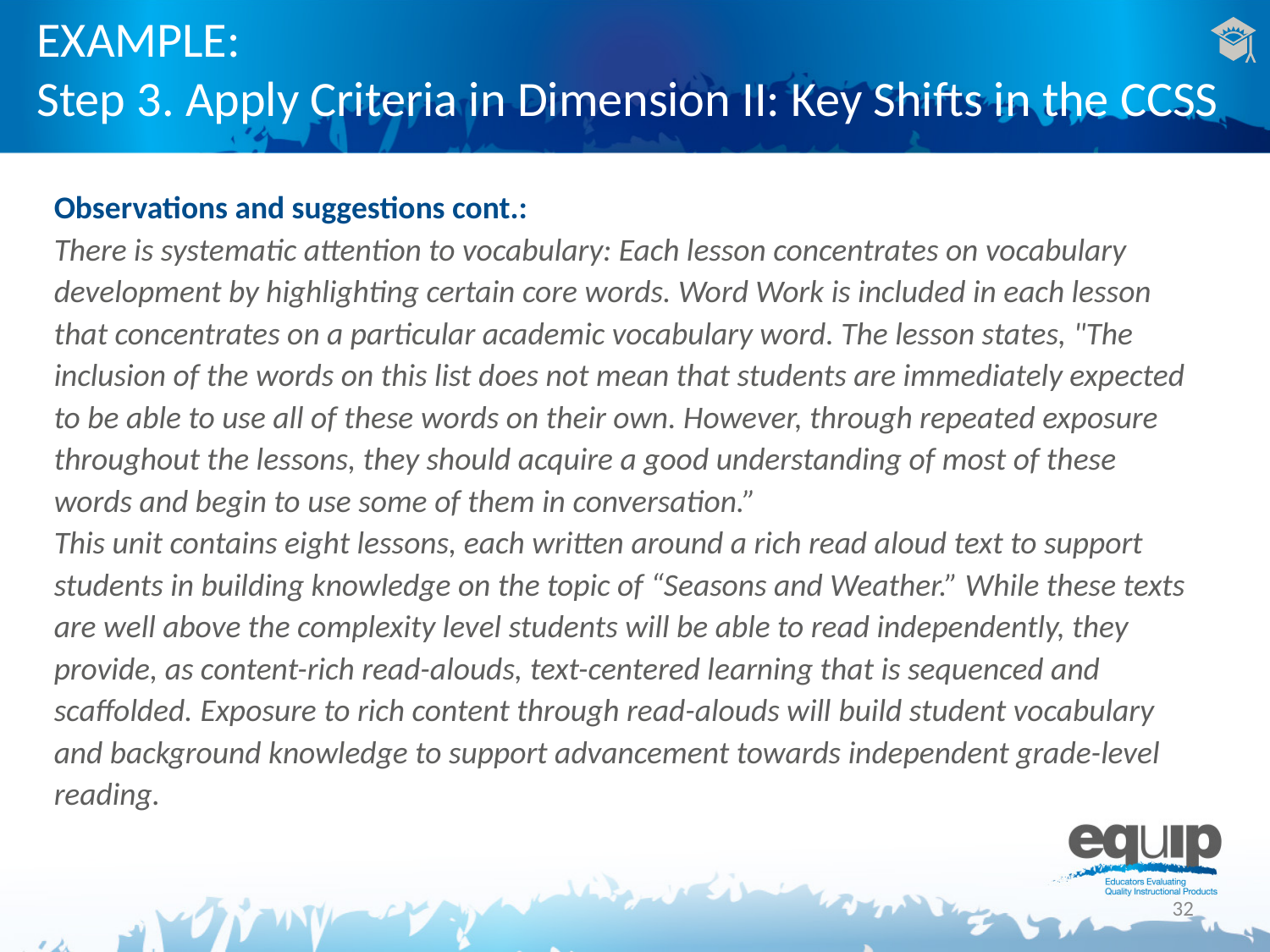

# EXAMPLE: Step 3. Apply Criteria in Dimension II: Key Shifts in the CCSS
Observations and suggestions cont.:
There is systematic attention to vocabulary: Each lesson concentrates on vocabulary development by highlighting certain core words. Word Work is included in each lesson that concentrates on a particular academic vocabulary word. The lesson states, "The inclusion of the words on this list does not mean that students are immediately expected to be able to use all of these words on their own. However, through repeated exposure throughout the lessons, they should acquire a good understanding of most of these words and begin to use some of them in conversation.”
This unit contains eight lessons, each written around a rich read aloud text to support students in building knowledge on the topic of “Seasons and Weather.” While these texts are well above the complexity level students will be able to read independently, they  provide, as content-rich read-alouds, text-centered learning that is sequenced and scaffolded. Exposure to rich content through read-alouds will build student vocabulary and background knowledge to support advancement towards independent grade-level reading.

32